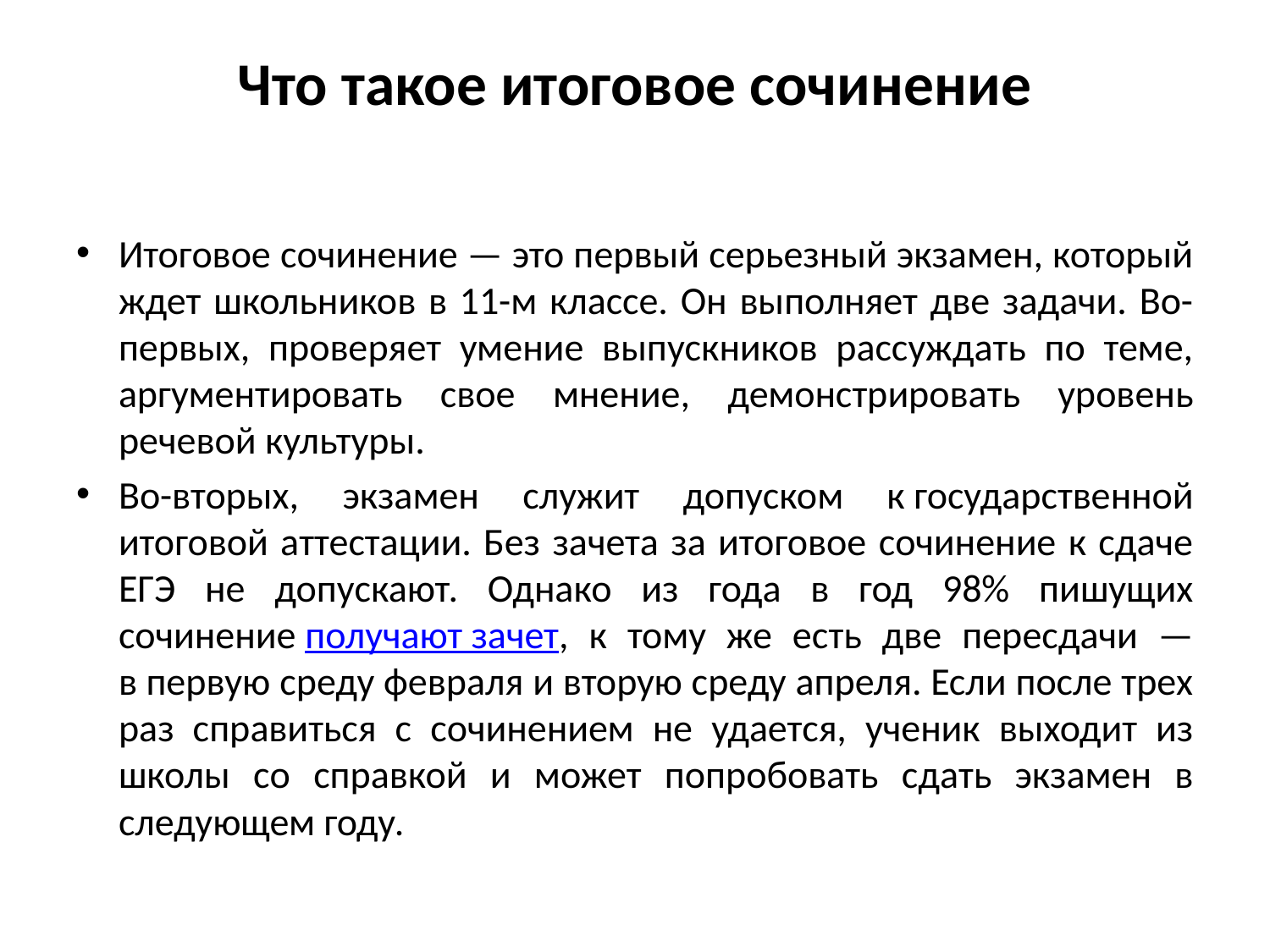

# Что такое итоговое сочинение
Итоговое сочинение — это первый серьезный экзамен, который ждет школьников в 11-м классе. Он выполняет две задачи. Во-первых, проверяет умение выпускников рассуждать по теме, аргументировать свое мнение, демонстрировать уровень речевой культуры.
Во-вторых, экзамен служит допуском к государственной итоговой аттестации. Без зачета за итоговое сочинение к сдаче ЕГЭ не допускают. Однако из года в год 98% пишущих сочинение получают зачет, к тому же есть две пересдачи — в первую среду февраля и вторую среду апреля. Если после трех раз справиться с сочинением не удается, ученик выходит из школы со справкой и может попробовать сдать экзамен в следующем году.